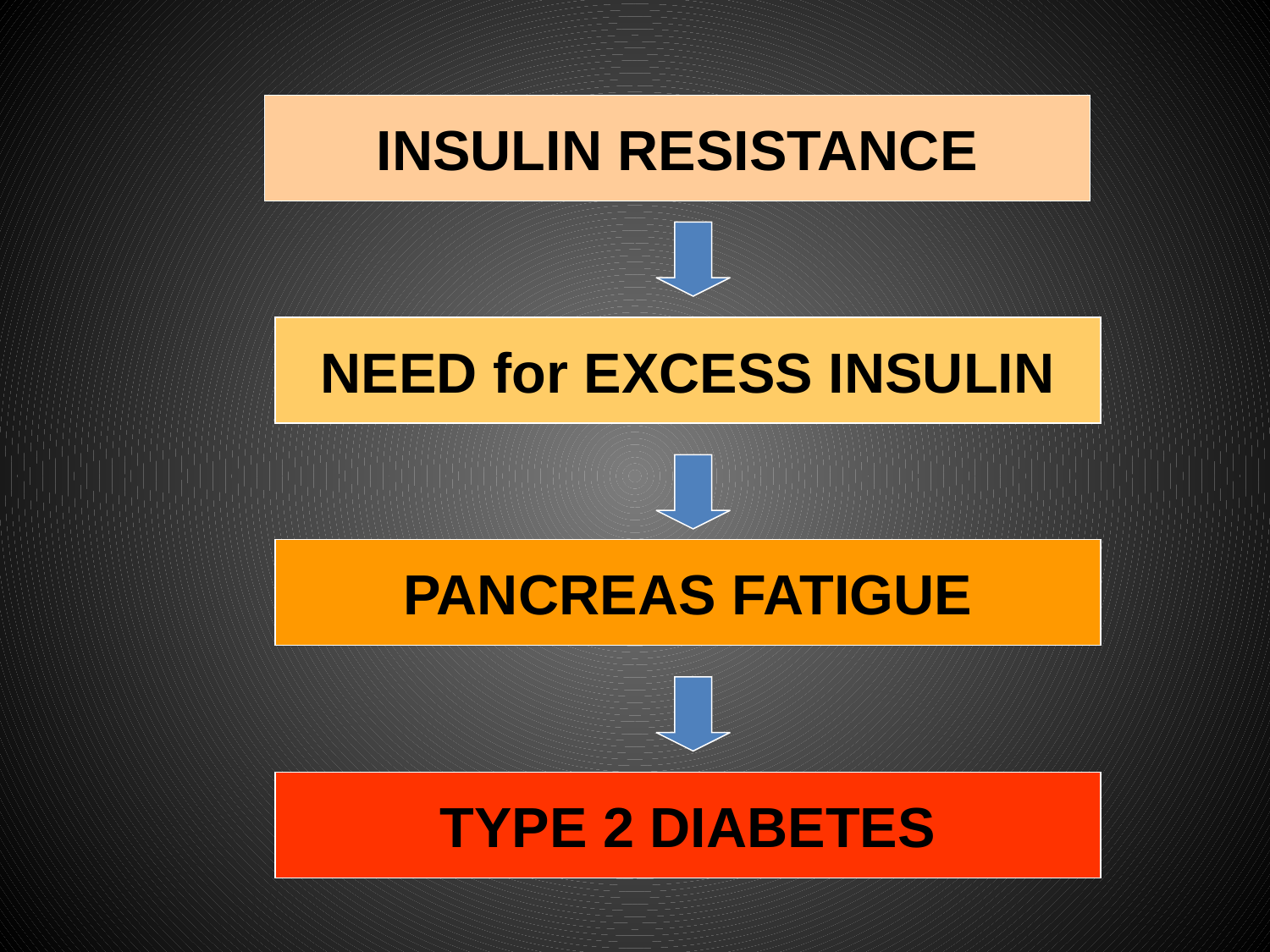

INSULIN RESISTANCE

NEED for EXCESS INSULIN

PANCREAS FATIGUE

TYPE 2 DIABETES